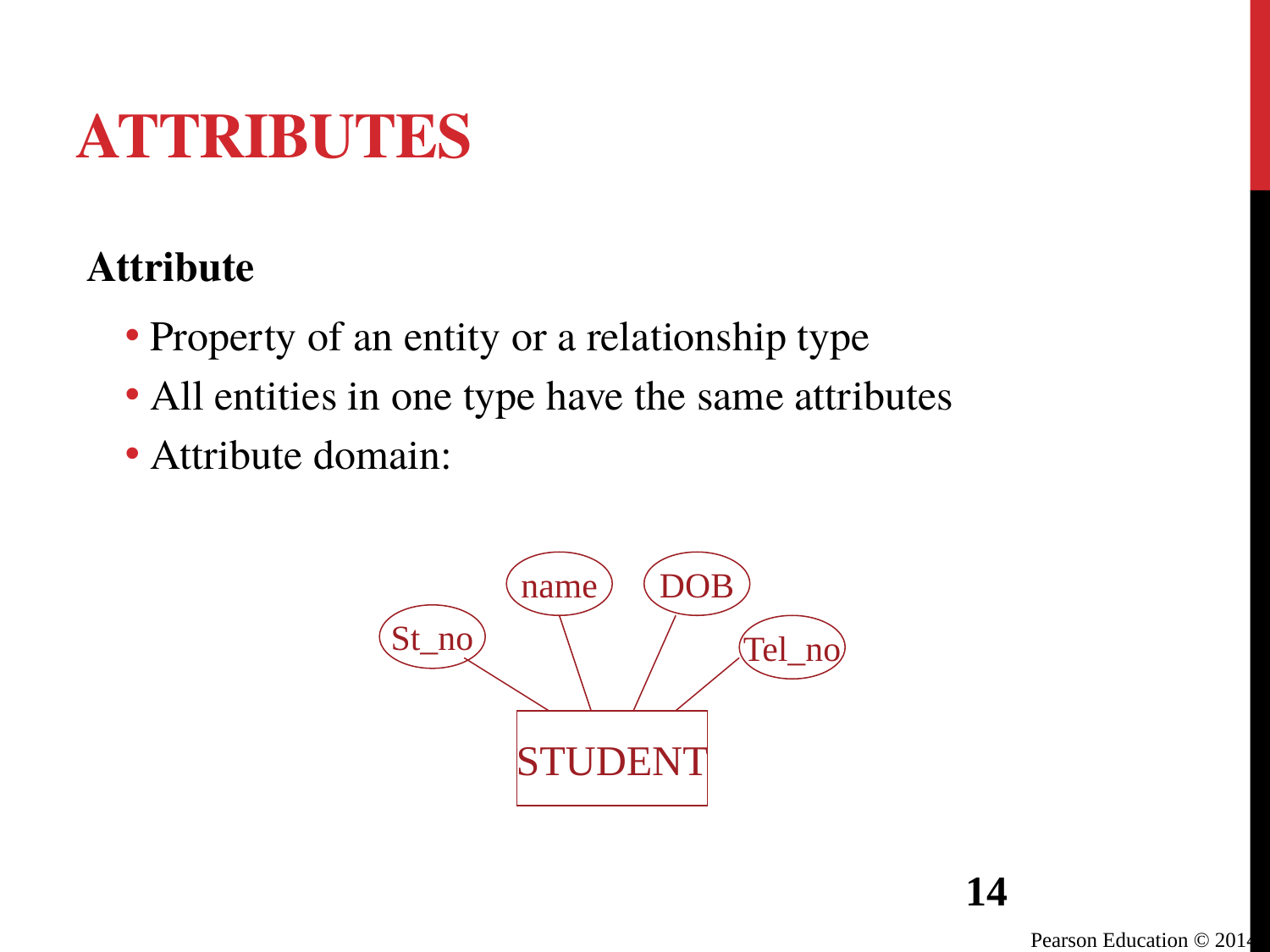

# Attributes
Attribute
Property of an entity or a relationship type
All entities in one type have the same attributes
Attribute domain:
name
DOB
St_no

Tel_no

STUDENT
14